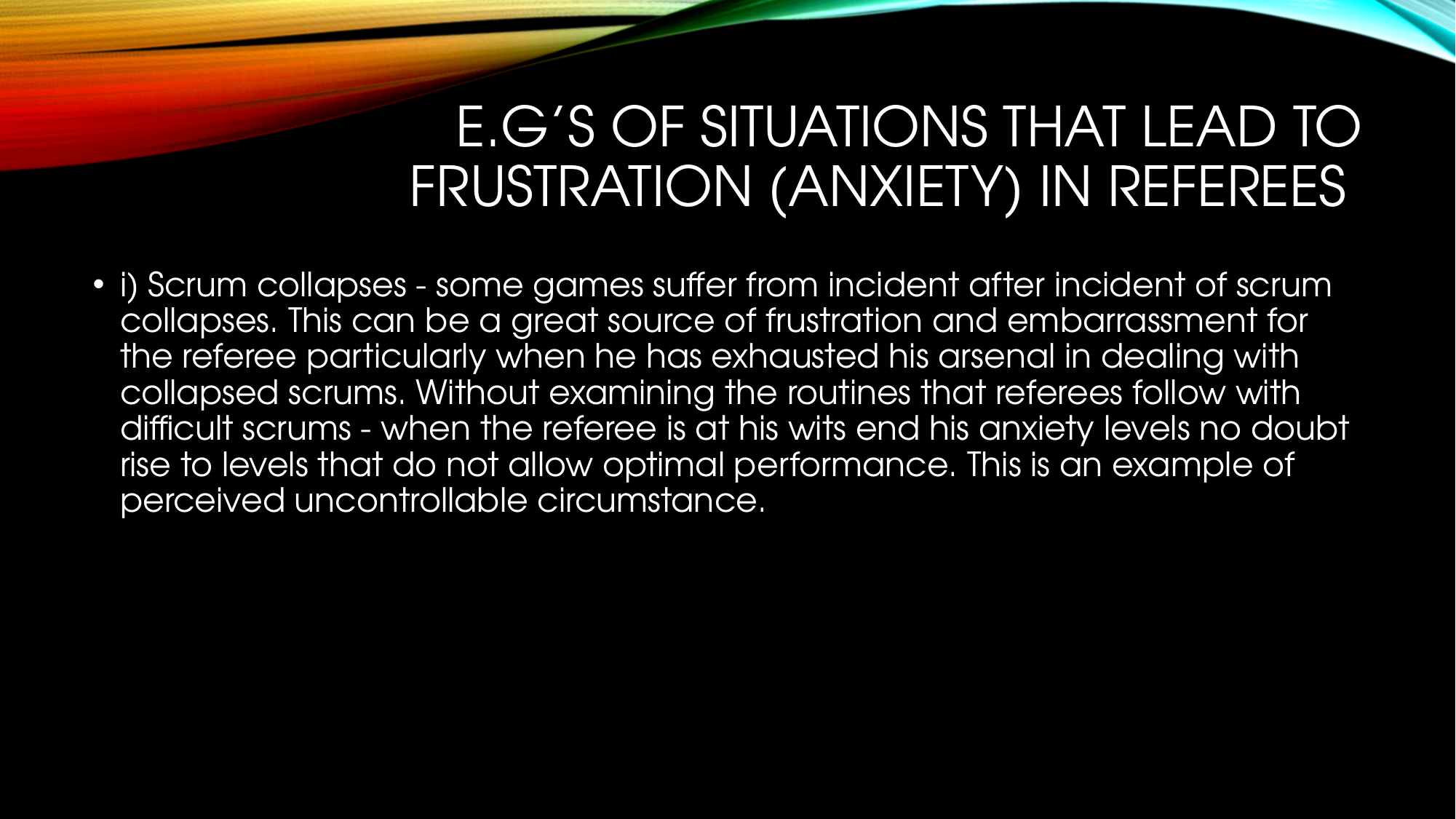

# E.g’s of situations that lead to frustration (anxiety) in referees
i) Scrum collapses - some games suffer from incident after incident of scrum collapses. This can be a great source of frustration and embarrassment for the referee particularly when he has exhausted his arsenal in dealing with collapsed scrums. Without examining the routines that referees follow with difficult scrums - when the referee is at his wits end his anxiety levels no doubt rise to levels that do not allow optimal performance. This is an example of perceived uncontrollable circumstance.